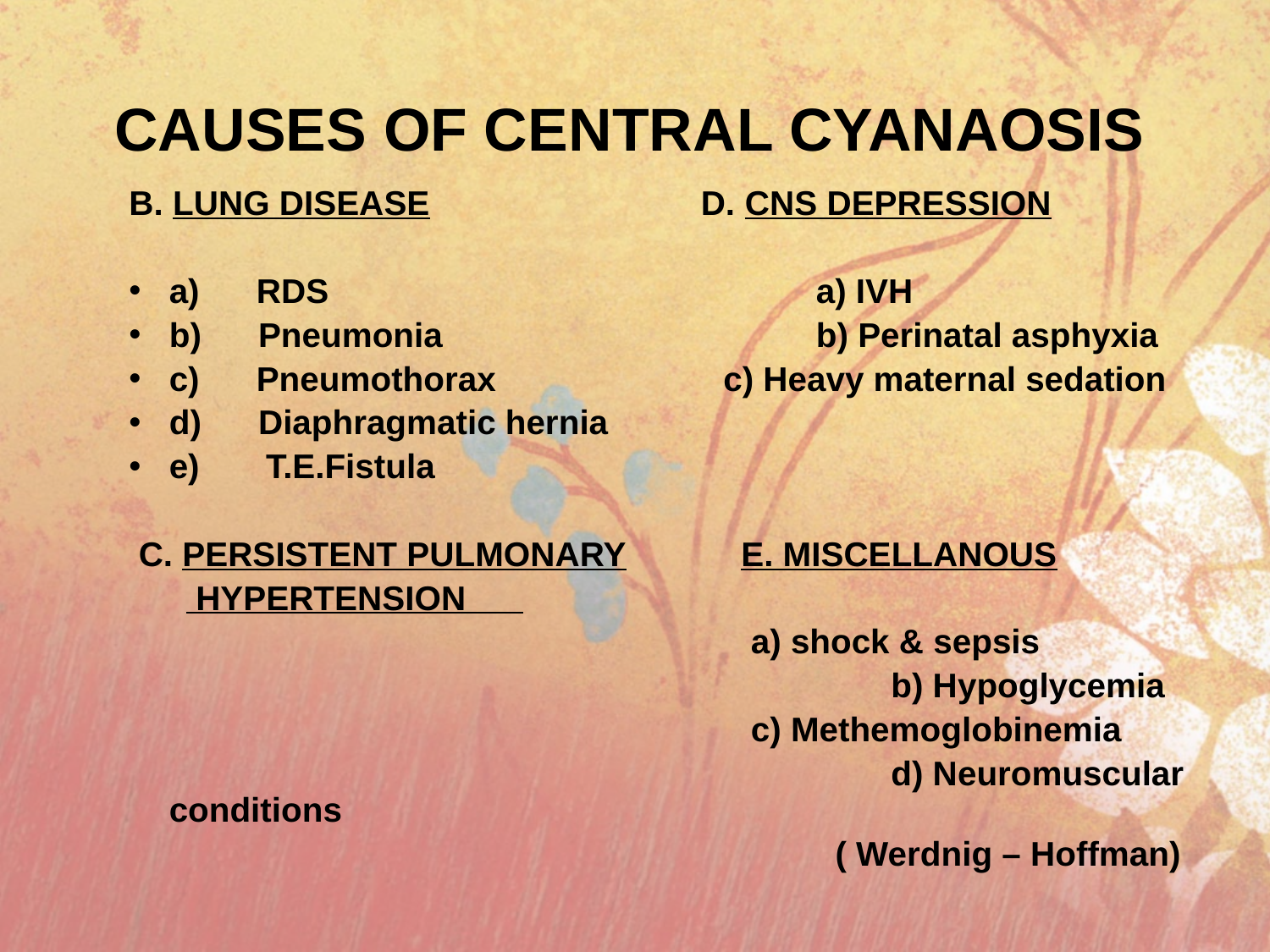

# CAUSES OF CENTRAL CYANAOSIS
B. LUNG DISEASE                    	     D. CNS DEPRESSION

a)      RDS                                       	     a) IVH
b)      Pneumonia                           	     b) Perinatal asphyxia
c)      Pneumothorax                        c) Heavy maternal sedation
d)      Diaphragmatic hernia
e)       T.E.Fistula

 C. PERSISTENT PULMONARY            E. MISCELLANOUS
       HYPERTENSION
                                                           	      a) shock & sepsis
                                                                                b) Hypoglycemia
                                                          	      c) Methemoglobinemia
                                                                                d) Neuromuscular conditions
                                                              		       ( Werdnig – Hoffman)